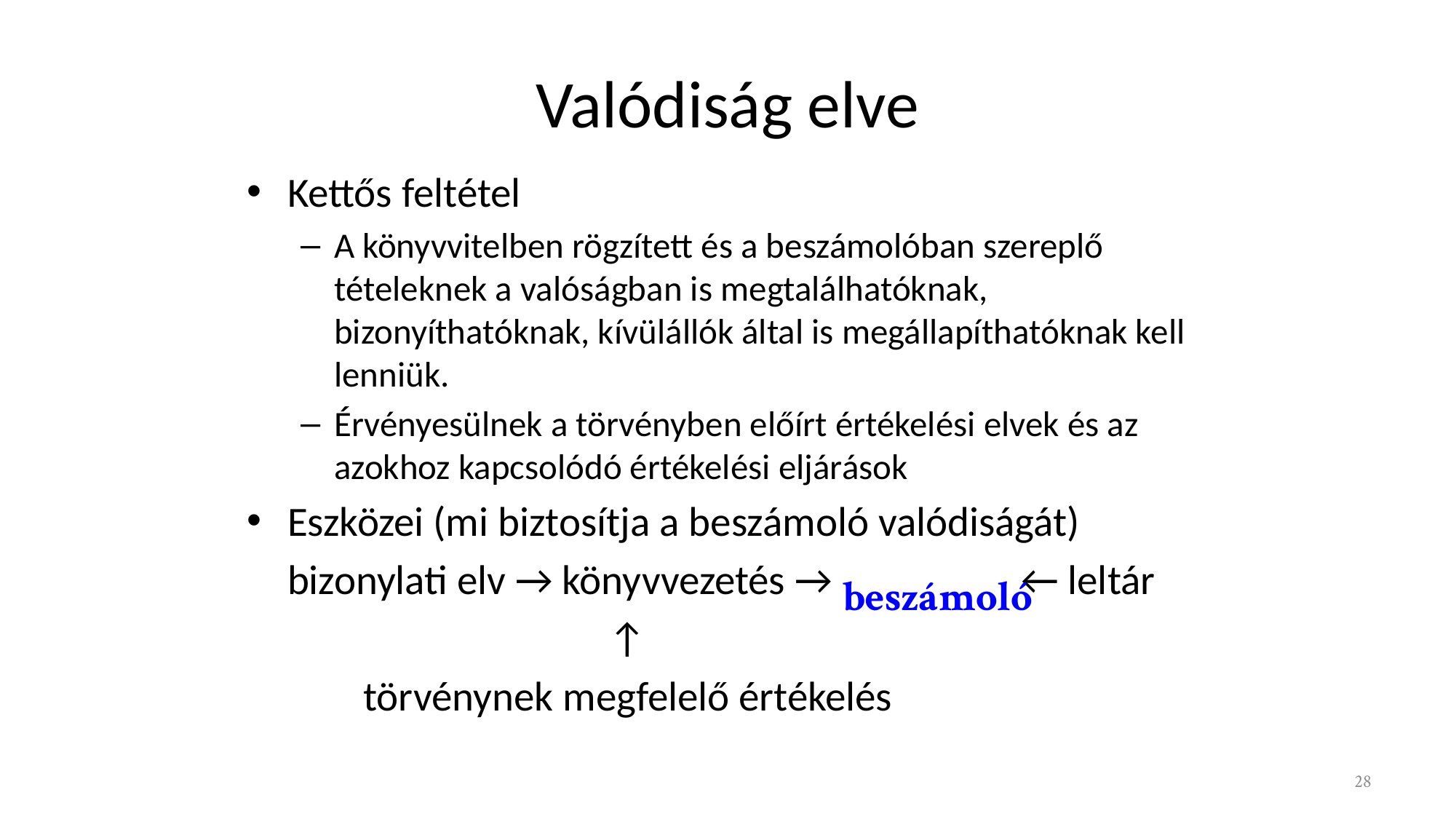

# Valódiság elve
Kettős feltétel
A könyvvitelben rögzített és a beszámolóban szereplő tételeknek a valóságban is megtalálhatóknak, bizonyíthatóknak, kívülállók által is megállapíthatóknak kell lenniük.
Érvényesülnek a törvényben előírt értékelési elvek és az azokhoz kapcsolódó értékelési eljárások
Eszközei (mi biztosítja a beszámoló valódiságát)
	bizonylati elv → könyvvezetés →                    ← leltár
				                                  ↑
				        törvénynek megfelelő értékelés
beszámoló
28